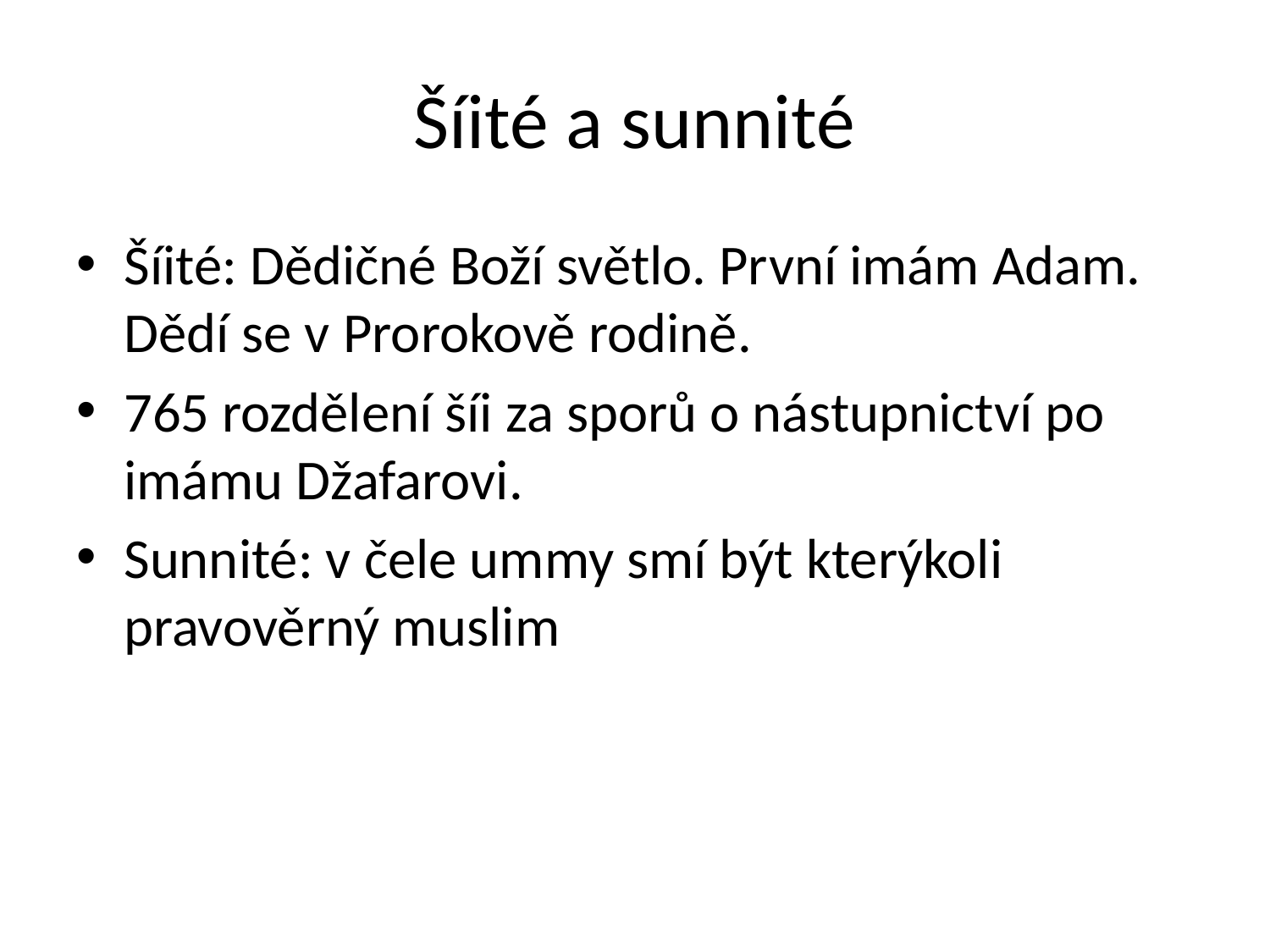

# Šíité a sunnité
Šíité: Dědičné Boží světlo. První imám Adam. Dědí se v Prorokově rodině.
765 rozdělení šíi za sporů o nástupnictví po imámu Džafarovi.
Sunnité: v čele ummy smí být kterýkoli pravověrný muslim